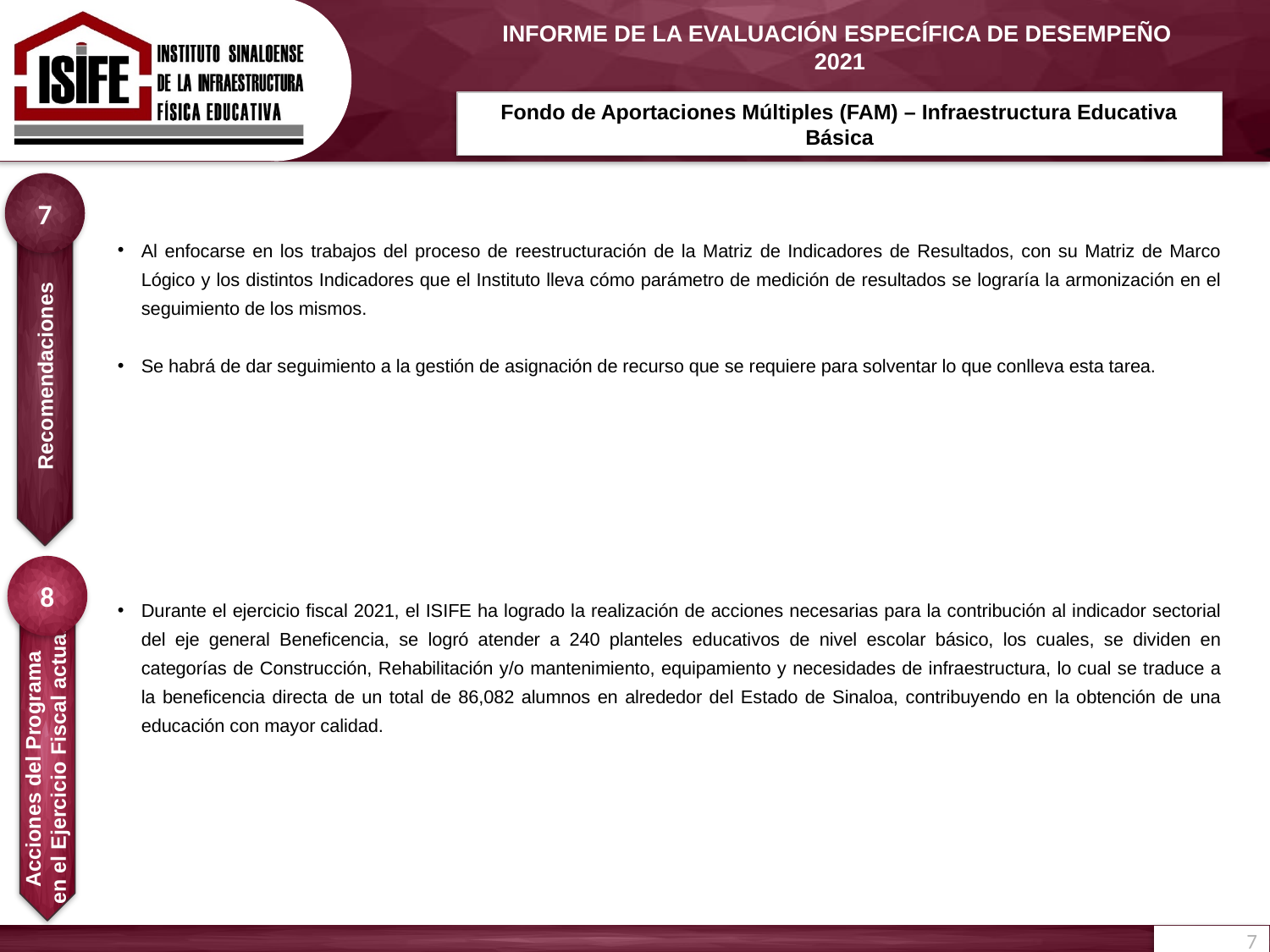

Fondo de Aportaciones Múltiples (FAM) – Infraestructura Educativa Básica
7
Al enfocarse en los trabajos del proceso de reestructuración de la Matriz de Indicadores de Resultados, con su Matriz de Marco Lógico y los distintos Indicadores que el Instituto lleva cómo parámetro de medición de resultados se lograría la armonización en el seguimiento de los mismos.

Se habrá de dar seguimiento a la gestión de asignación de recurso que se requiere para solventar lo que conlleva esta tarea.

Recomendaciones
8
Durante el ejercicio fiscal 2021, el ISIFE ha logrado la realización de acciones necesarias para la contribución al indicador sectorial del eje general Beneficencia, se logró atender a 240 planteles educativos de nivel escolar básico, los cuales, se dividen en categorías de Construcción, Rehabilitación y/o mantenimiento, equipamiento y necesidades de infraestructura, lo cual se traduce a la beneficencia directa de un total de 86,082 alumnos en alrededor del Estado de Sinaloa, contribuyendo en la obtención de una educación con mayor calidad.

Acciones del Programa
en el Ejercicio Fiscal actual
7